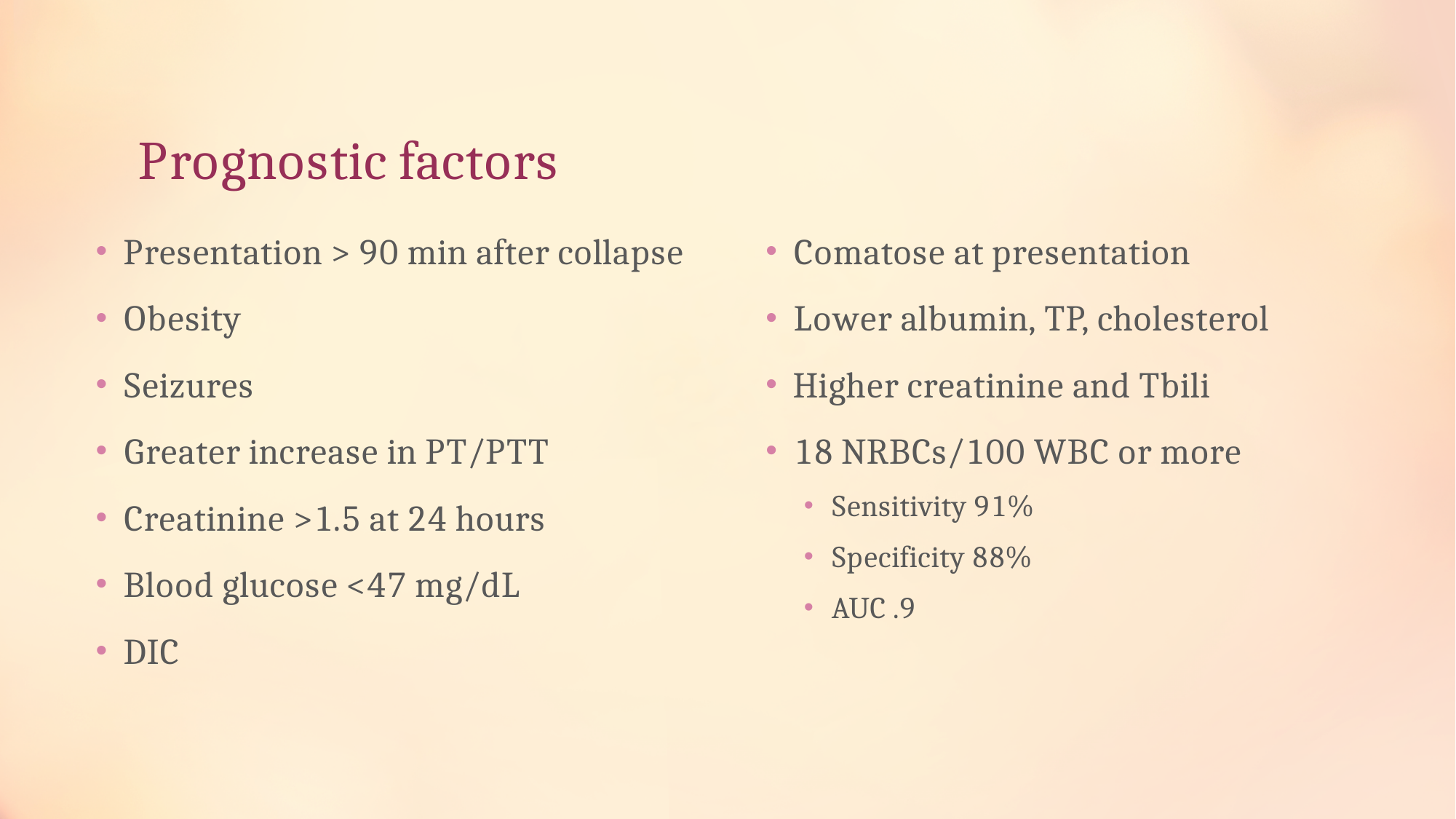

# Prognostic factors
Presentation > 90 min after collapse
Obesity
Seizures
Greater increase in PT/PTT
Creatinine >1.5 at 24 hours
Blood glucose <47 mg/dL
DIC
Comatose at presentation
Lower albumin, TP, cholesterol
Higher creatinine and Tbili
18 NRBCs/100 WBC or more
Sensitivity 91%
Specificity 88%
AUC .9